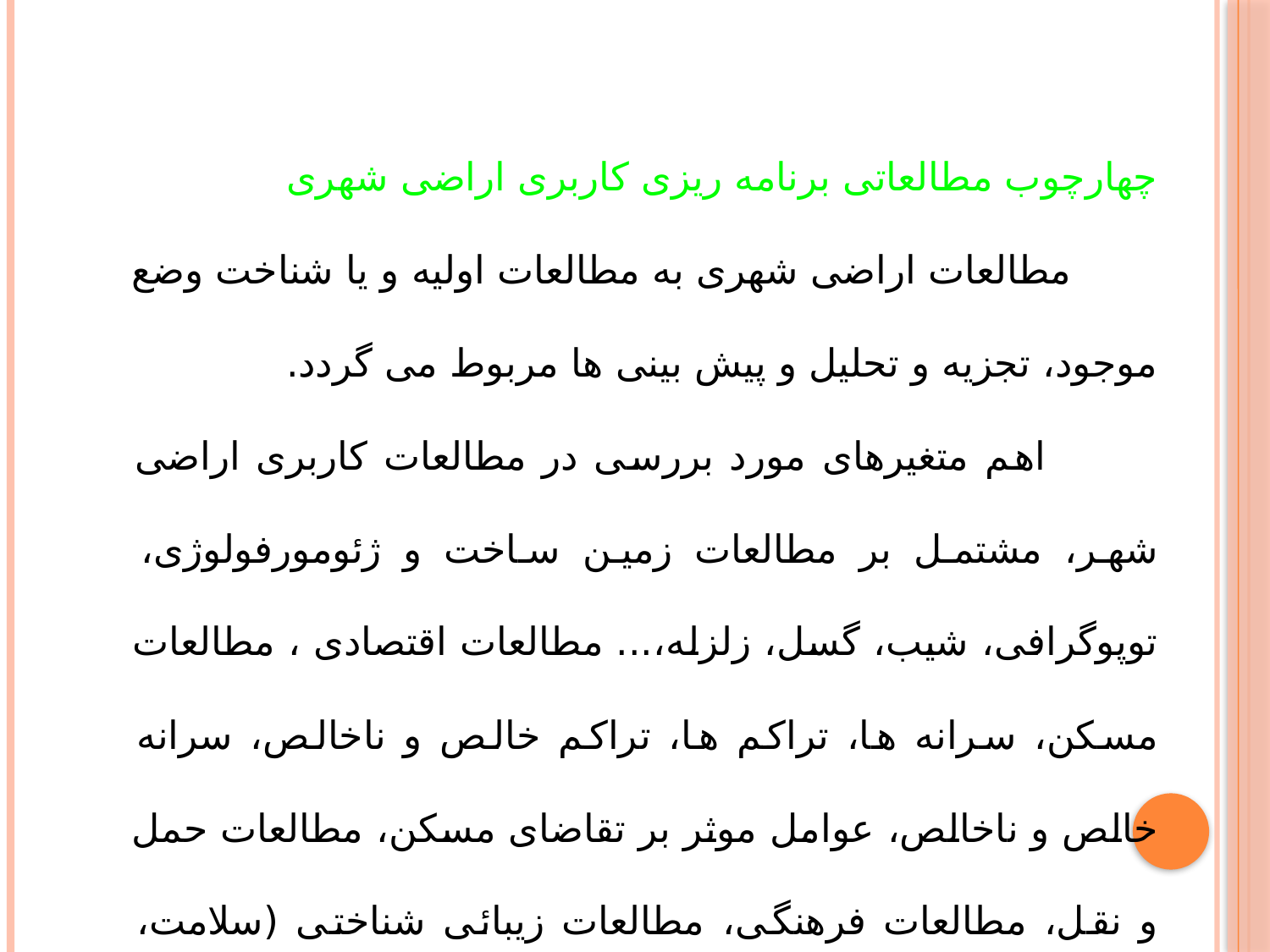

چهارچوب مطالعاتی برنامه ریزی کاربری اراضی شهری
       مطالعات اراضی شهری به مطالعات اولیه و یا شناخت وضع موجود، تجزیه و تحلیل و پیش بینی ها مربوط می گردد.
       اهم متغیرهای مورد بررسی در مطالعات کاربری اراضی شهر، مشتمل بر مطالعات زمین ساخت و ژئومورفولوژی، توپوگرافی، شیب، گسل، زلزله،... مطالعات اقتصادی ، مطالعات مسکن، سرانه ها، تراکم ها، تراکم خالص و ناخالص، سرانه خالص و ناخالص، عوامل موثر بر تقاضای مسکن، مطالعات حمل و نقل، مطالعات فرهنگی، مطالعات زیبائی شناختی (سلامت، زیبایی، آسایش) است.